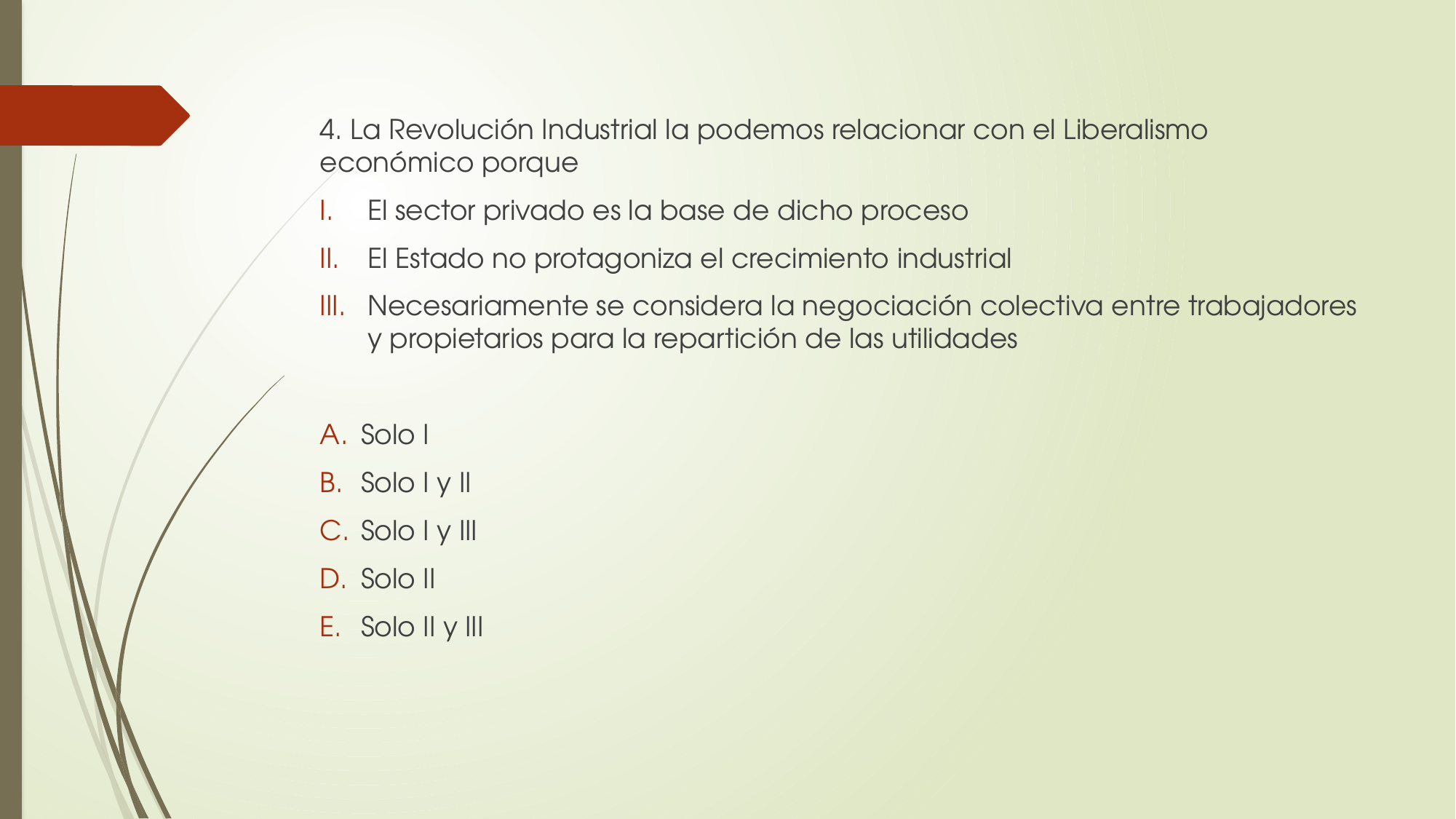

4. La Revolución Industrial la podemos relacionar con el Liberalismo económico porque
El sector privado es la base de dicho proceso
El Estado no protagoniza el crecimiento industrial
Necesariamente se considera la negociación colectiva entre trabajadores y propietarios para la repartición de las utilidades

Solo I
Solo I y II
Solo I y III
Solo II
Solo II y III